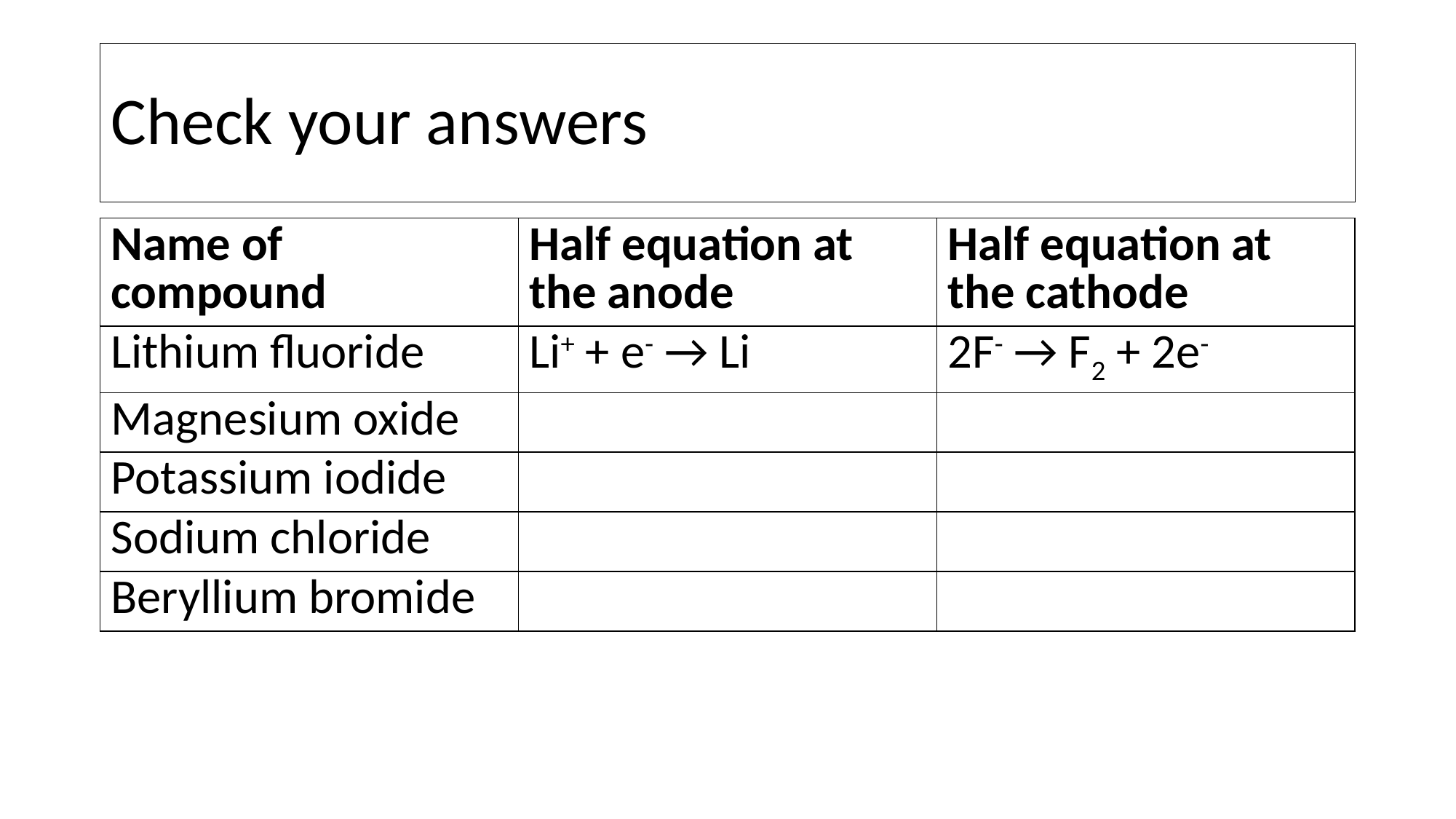

# Check your answers
| Name of compound | Half equation at the anode | Half equation at the cathode |
| --- | --- | --- |
| Lithium fluoride | Li+ + e- → Li | 2F- → F2 + 2e- |
| Magnesium oxide |  |  |
| Potassium iodide |  |  |
| Sodium chloride |  |  |
| Beryllium bromide |  |  |